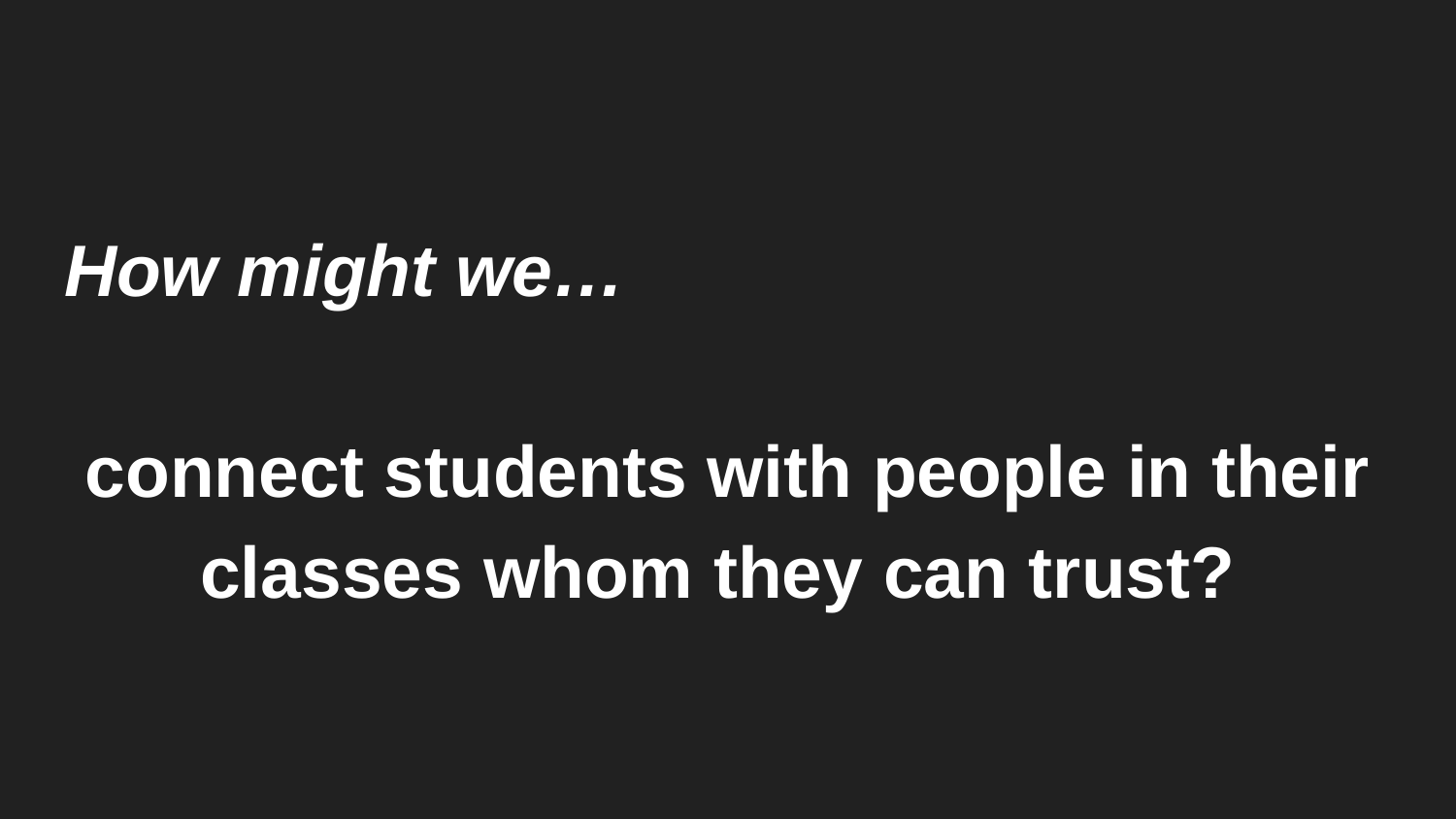

How might we…

connect students with people in their classes whom they can trust?